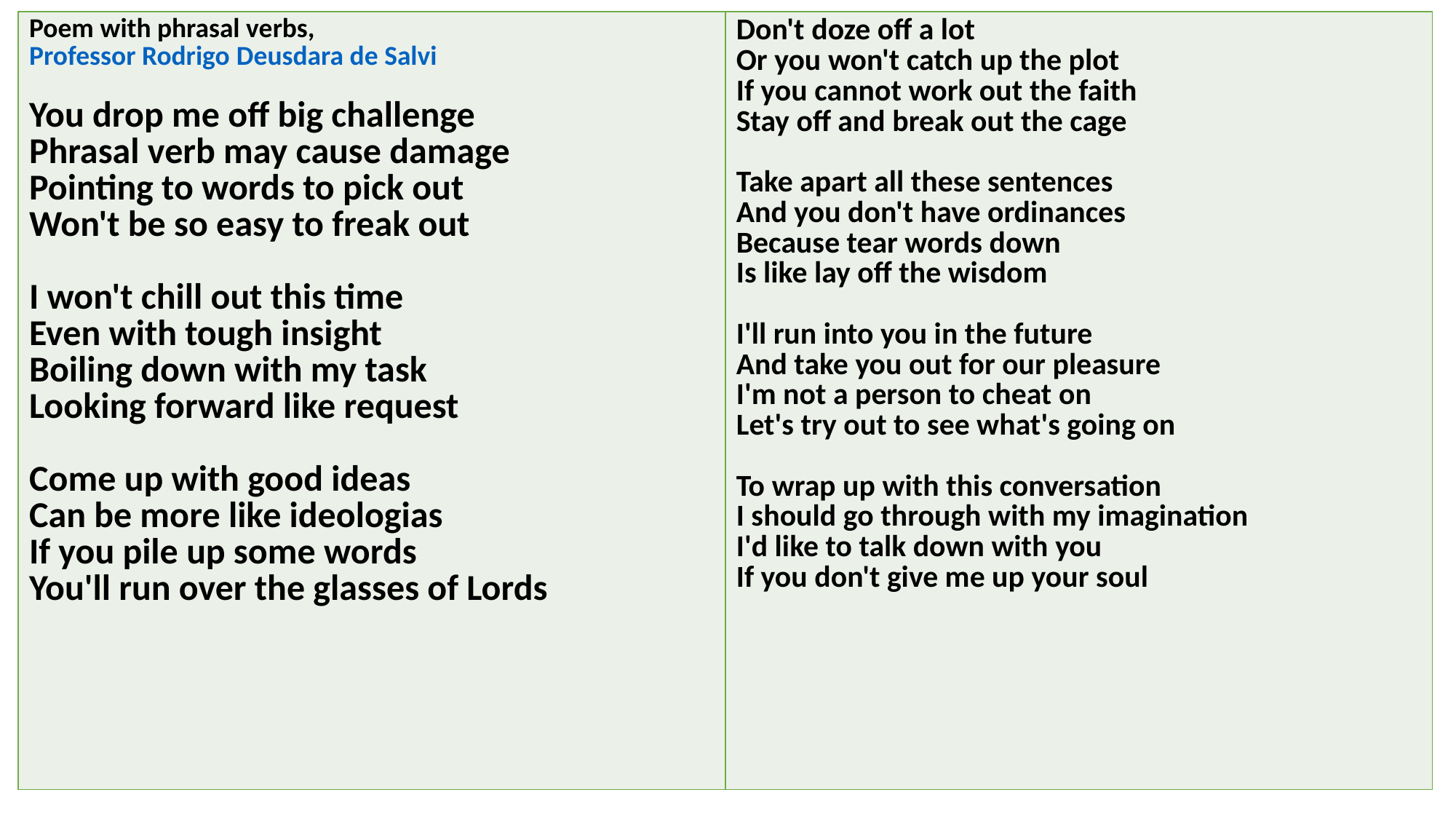

| Poem with phrasal verbs, Professor Rodrigo Deusdara de Salvi You drop me off big challenge Phrasal verb may cause damage Pointing to words to pick out Won't be so easy to freak out I won't chill out this time Even with tough insight Boiling down with my task Looking forward like request Come up with good ideas Can be more like ideologias If you pile up some words You'll run over the glasses of Lords | Don't doze off a lot Or you won't catch up the plot If you cannot work out the faith Stay off and break out the cage Take apart all these sentences And you don't have ordinances Because tear words down Is like lay off the wisdom I'll run into you in the future And take you out for our pleasure I'm not a person to cheat on Let's try out to see what's going on To wrap up with this conversation I should go through with my imagination I'd like to talk down with you If you don't give me up your soul |
| --- | --- |